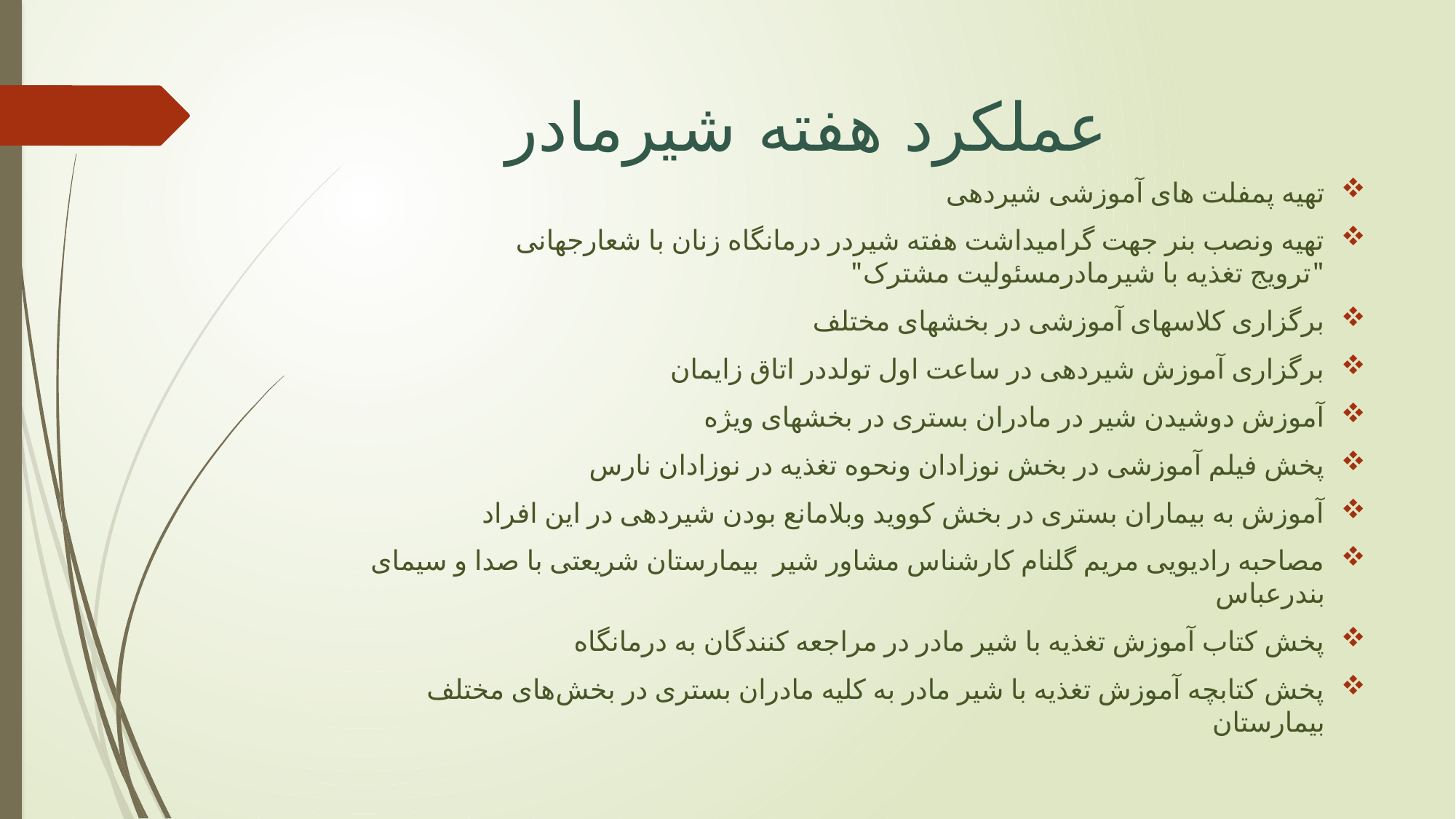

# عملکرد هفته شیرمادر
تهیه پمفلت های آموزشی شیردهی
تهیه ونصب بنر جهت گرامیداشت هفته شیردر درمانگاه زنان با شعارجهانی                     "ترویج تغذیه با شیرمادرمسئولیت مشترک"
برگزاری کلاسهای آموزشی در بخشهای مختلف
برگزاری آموزش شیردهی در ساعت اول تولددر اتاق زایمان
آموزش دوشیدن شیر در مادران بستری در بخشهای ویژه
پخش فیلم آموزشی در بخش نوزادان ونحوه تغذیه در نوزادان نارس
آموزش به بیماران بستری در بخش کووید وبلامانع بودن شیردهی در این افراد
مصاحبه رادیویی مریم گلنام کارشناس مشاور شیر  بیمارستان شریعتی با صدا و سیمای بندرعباس
پخش کتاب آموزش تغذیه با شیر مادر در مراجعه کنندگان به درمانگاه
پخش کتابچه آموزش تغذیه با شیر مادر به کلیه مادران بستری در بخش‌های مختلف بیمارستان